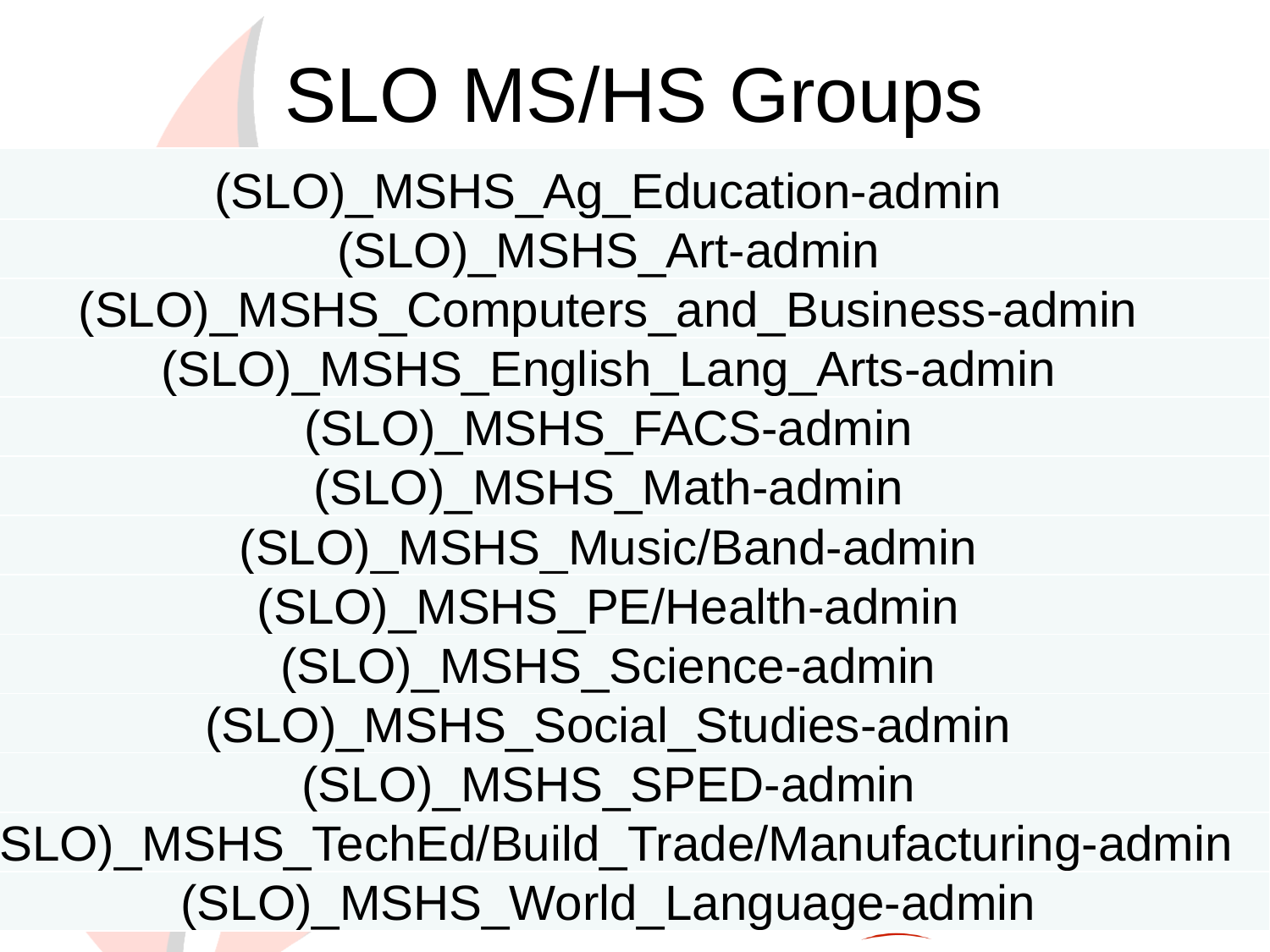

# SLO MS/HS Groups
| (SLO)\_MSHS\_Ag\_Education-admin |
| --- |
| (SLO)\_MSHS\_Art-admin |
| (SLO)\_MSHS\_Computers\_and\_Business-admin |
| (SLO)\_MSHS\_English\_Lang\_Arts-admin |
| (SLO)\_MSHS\_FACS-admin |
| (SLO)\_MSHS\_Math-admin |
| (SLO)\_MSHS\_Music/Band-admin |
| (SLO)\_MSHS\_PE/Health-admin |
| (SLO)\_MSHS\_Science-admin |
| (SLO)\_MSHS\_Social\_Studies-admin |
| (SLO)\_MSHS\_SPED-admin |
| (SLO)\_MSHS\_TechEd/Build\_Trade/Manufacturing-admin |
| (SLO)\_MSHS\_World\_Language-admin |